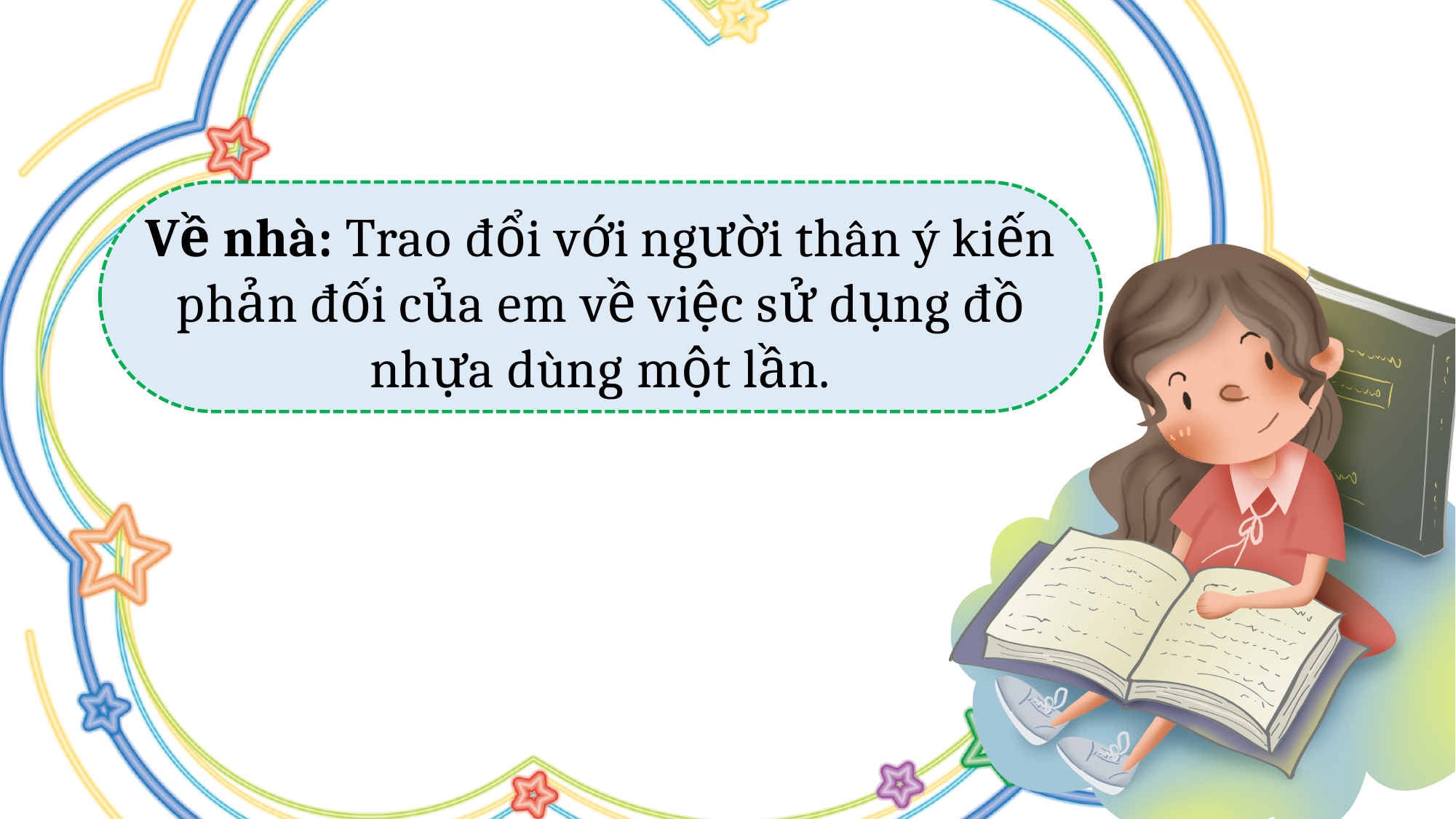

Về nhà: Trao đổi với người thân ý kiến phản đối của em về việc sử dụng đồ nhựa dùng một lần.